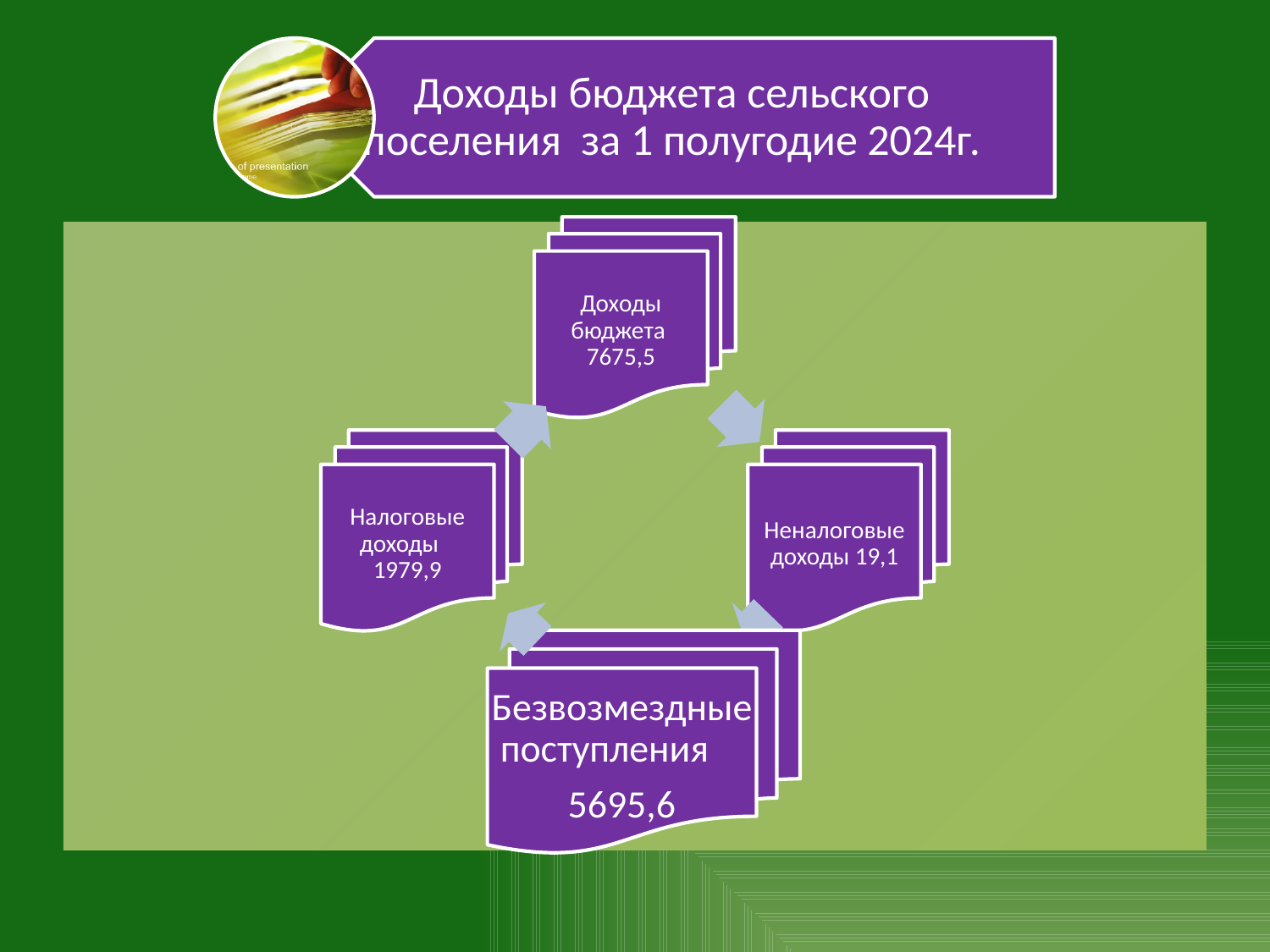

Доходы бюджета сельского поселения  за 1 полугодие 2024г.
Доходы бюджета  7675,5

Неналоговые доходы 19,1

Безвозмездные поступления
5695,6

Налоговые доходы    1979,9